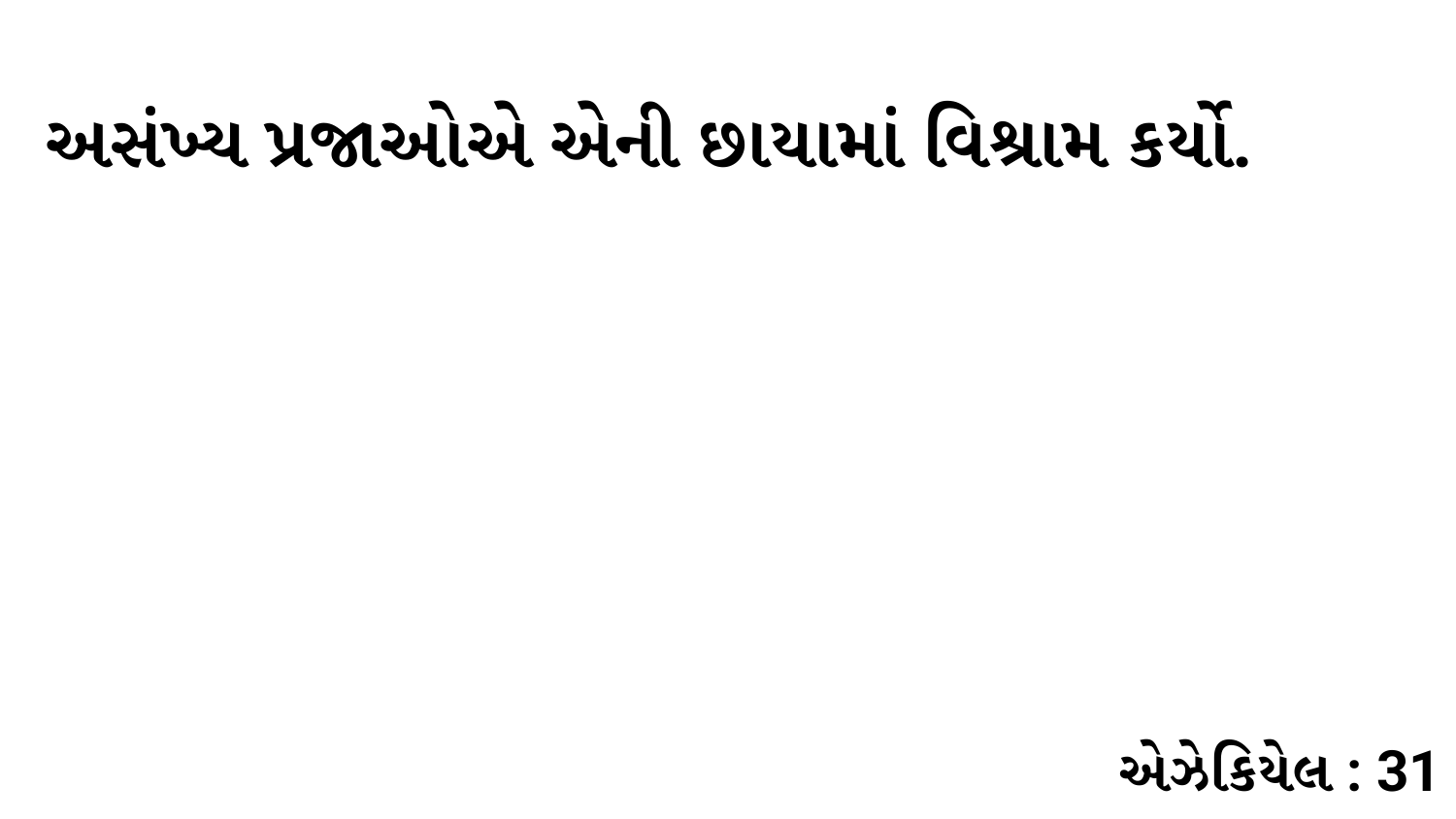

અસંખ્ય પ્રજાઓએ એની છાયામાં વિશ્રામ કર્યો.
એઝેકિયેલ : 31